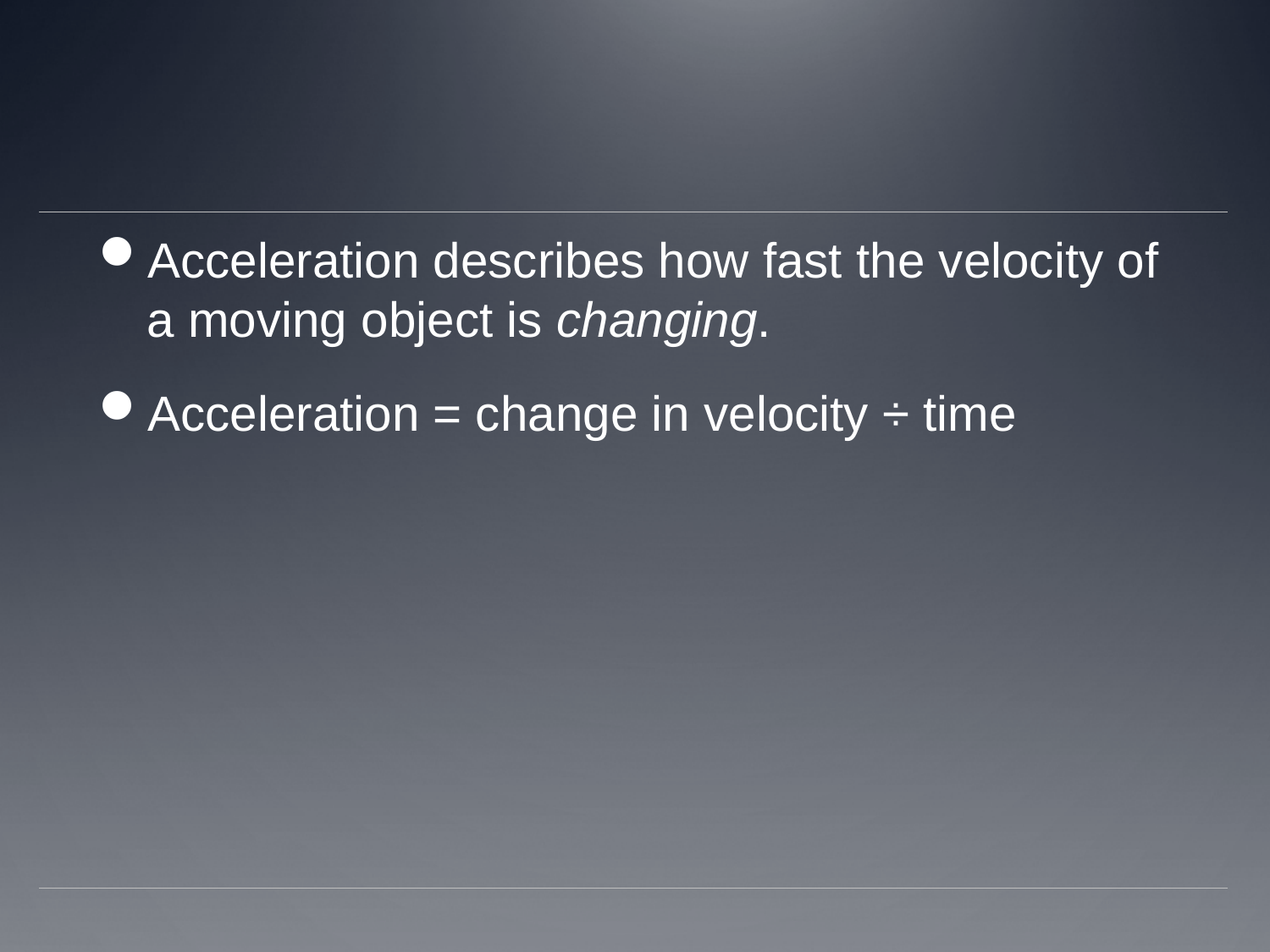

#
Acceleration describes how fast the velocity of a moving object is changing.
Acceleration = change in velocity ÷ time